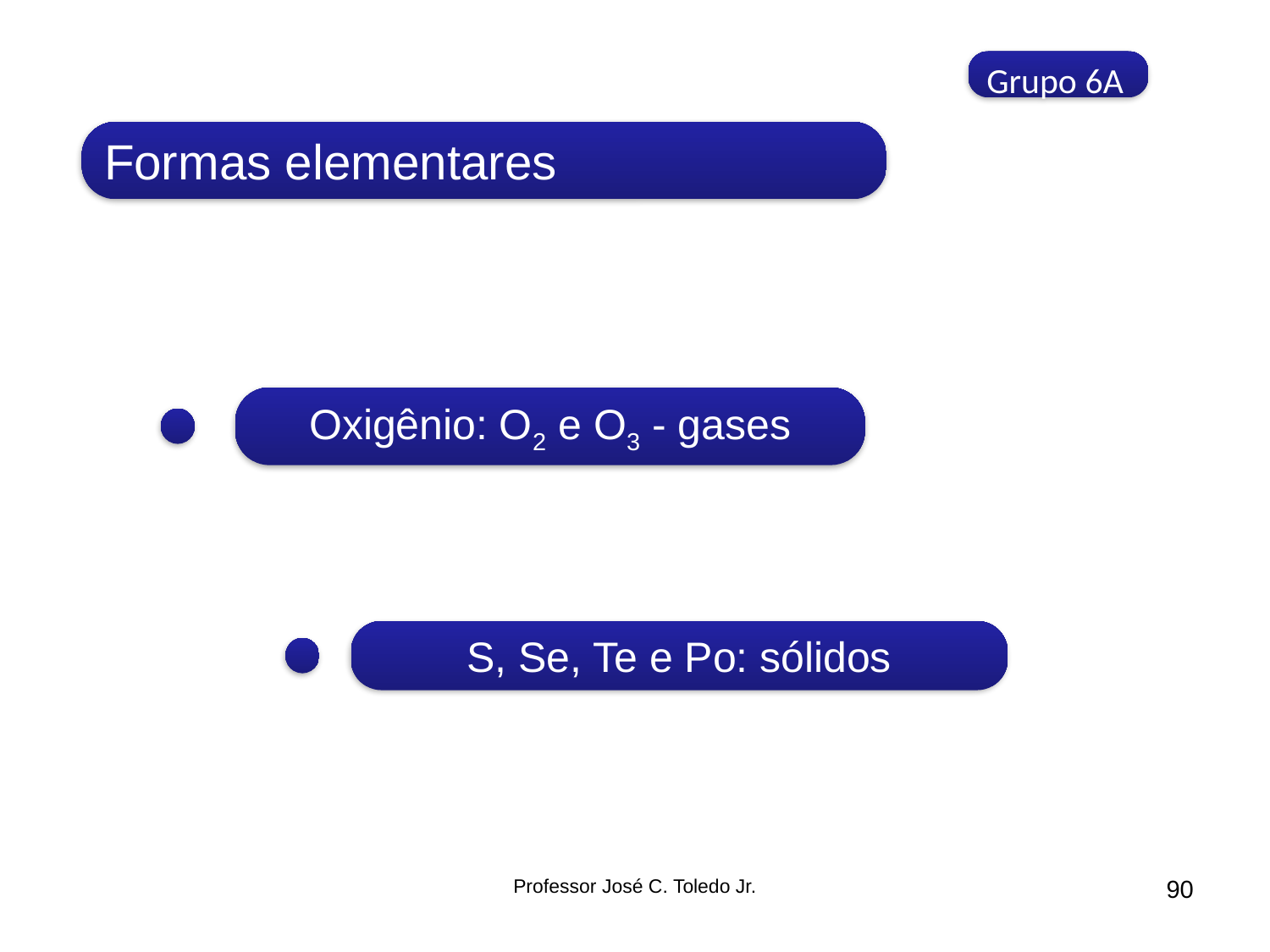

Grupo 6A
Formas elementares
Oxigênio: O2 e O3 - gases

S, Se, Te e Po: sólidos

Professor José C. Toledo Jr.
90